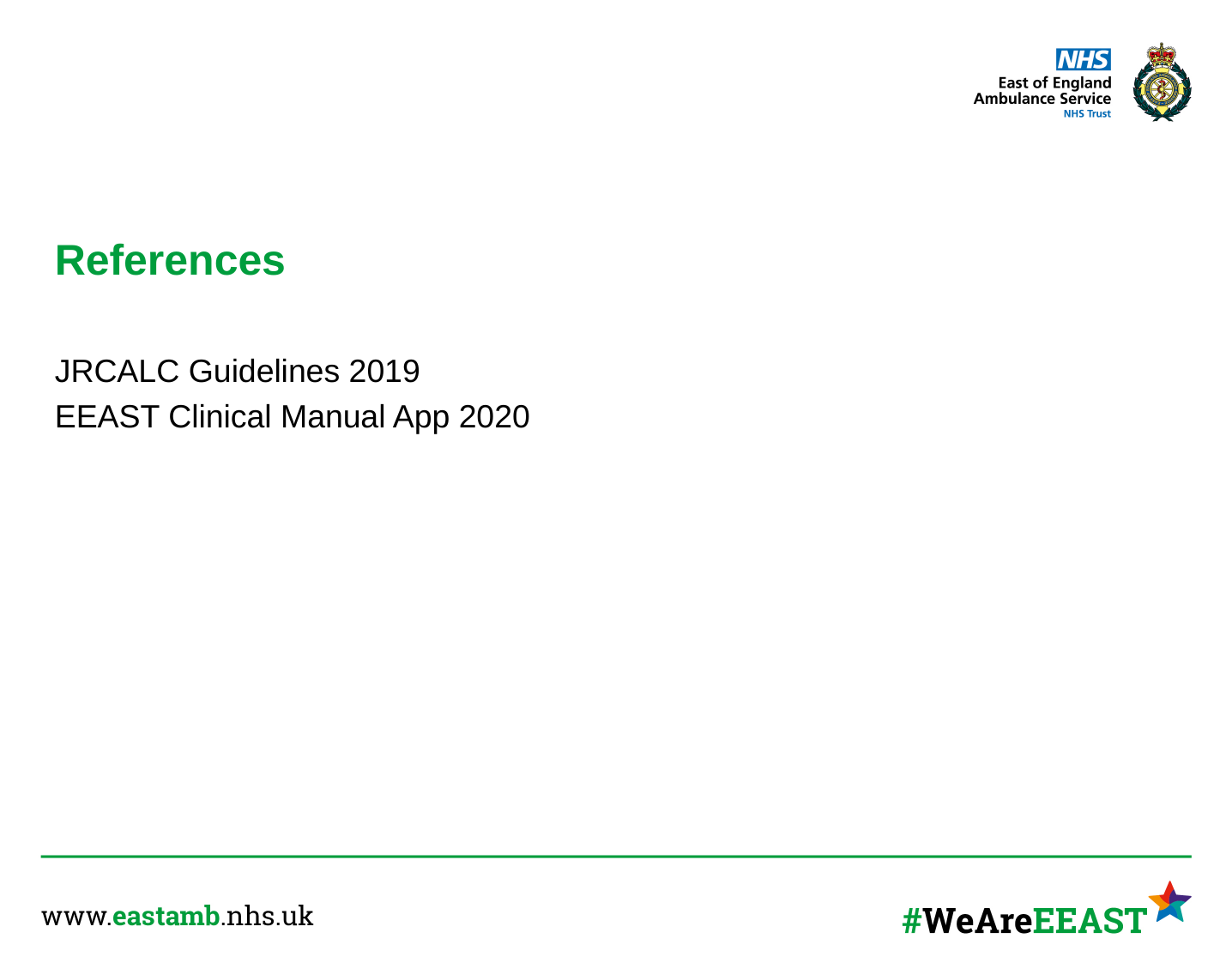

References

JRCALC Guidelines 2019
EEAST Clinical Manual App 2020